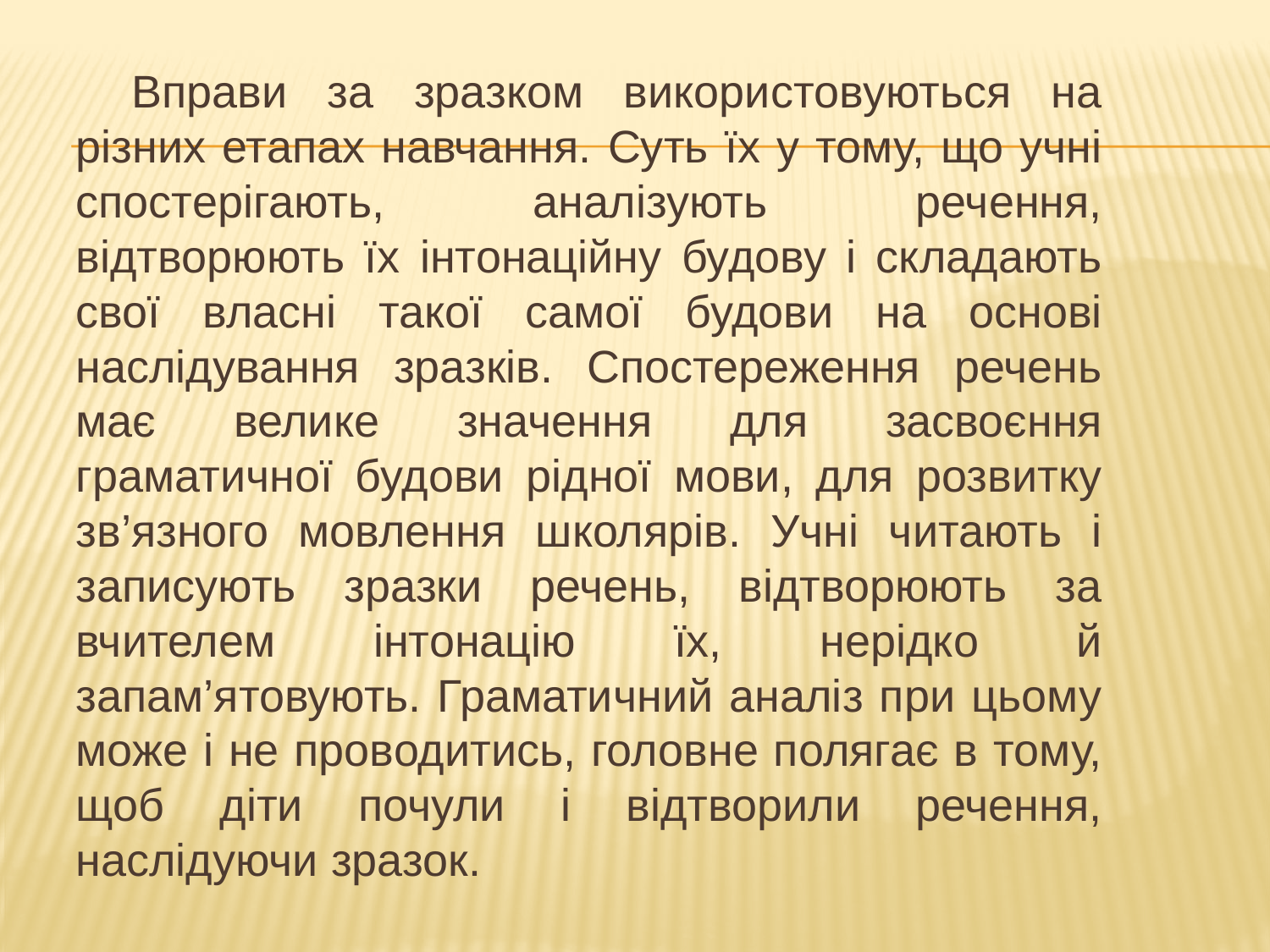

Вправи за зразком використовуються на різних етапах навчання. Суть їх у тому, що учні спостерігають, аналізують речення, відтворюють їх інтонаційну будову і складають свої власні такої самої будови на основі наслідування зразків. Спостереження речень має велике значення для засвоєння граматичної будови рідної мови, для розвитку зв’язного мовлення школярів. Учні читають і записують зразки речень, відтворюють за вчителем інтонацію їх, нерідко й запам’ятовують. Граматичний аналіз при цьому може і не проводитись, головне полягає в тому, щоб діти почули і відтворили речення, наслідуючи зразок.